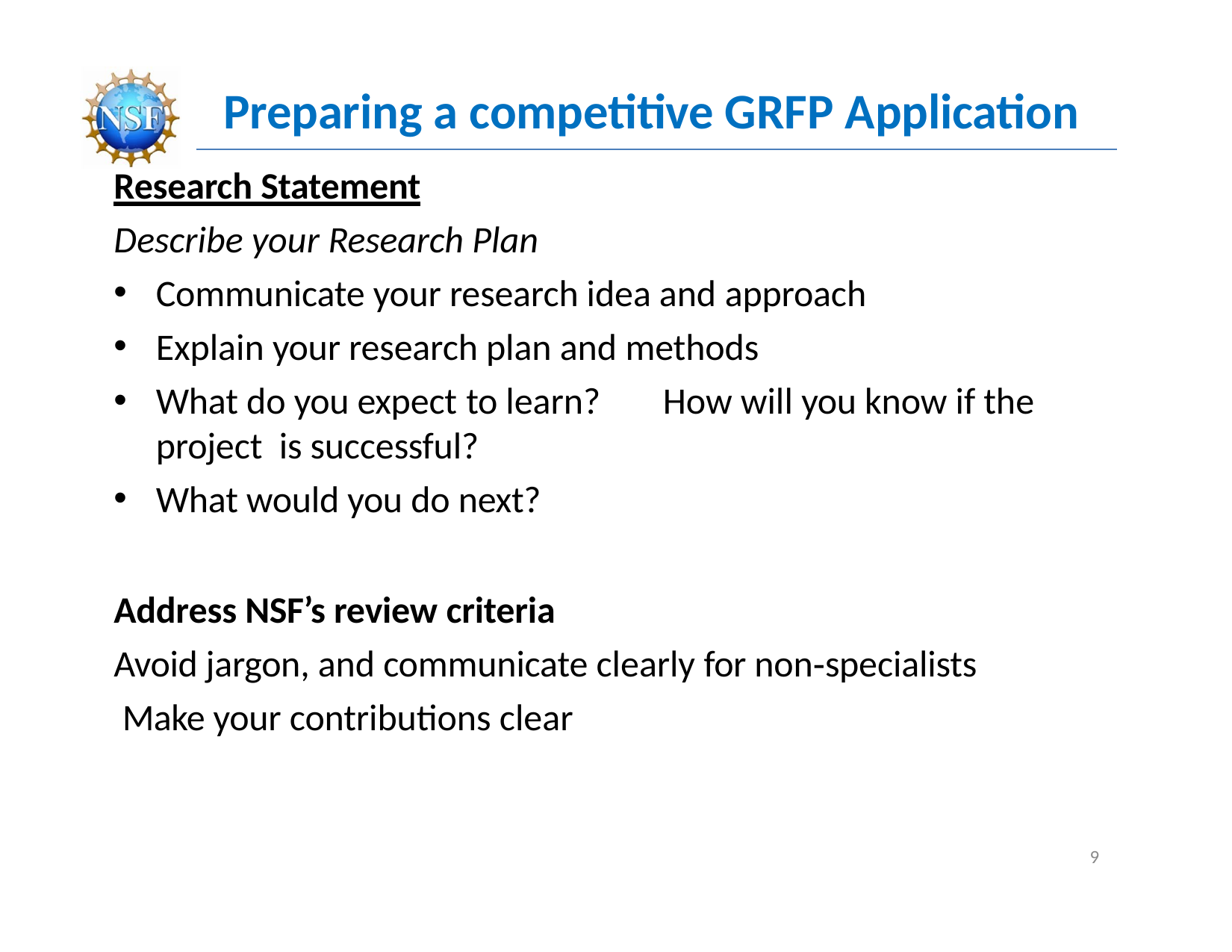

# Preparing a competitive GRFP Application

Research Statement
Describe your Research Plan
Communicate your research idea and approach
Explain your research plan and methods
What do you expect to learn?	How will you know if the project  is successful?
What would you do next?

Address NSF’s review criteria
Avoid jargon, and communicate clearly for non‐specialists  Make your contributions clear
9